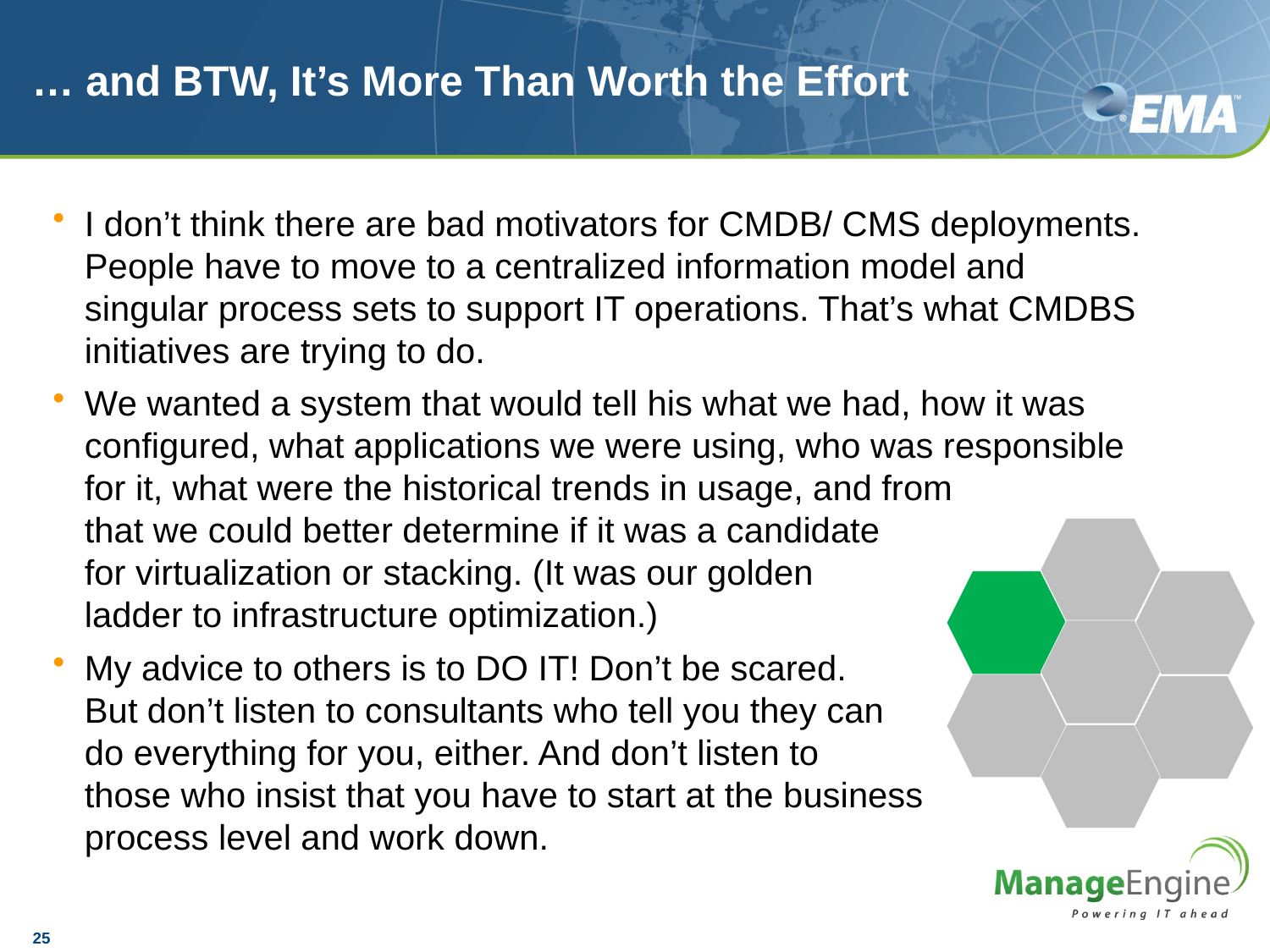

# … and BTW, It’s More Than Worth the Effort
I don’t think there are bad motivators for CMDB/ CMS deployments. People have to move to a centralized information model and singular process sets to support IT operations. That’s what CMDBS initiatives are trying to do.
We wanted a system that would tell his what we had, how it was configured, what applications we were using, who was responsible for it, what were the historical trends in usage, and from
that we could better determine if it was a candidate
for virtualization or stacking. (It was our golden
ladder to infrastructure optimization.)
My advice to others is to DO IT! Don’t be scared.
But don’t listen to consultants who tell you they can
do everything for you, either. And don’t listen to
those who insist that you have to start at the business
process level and work down.

25